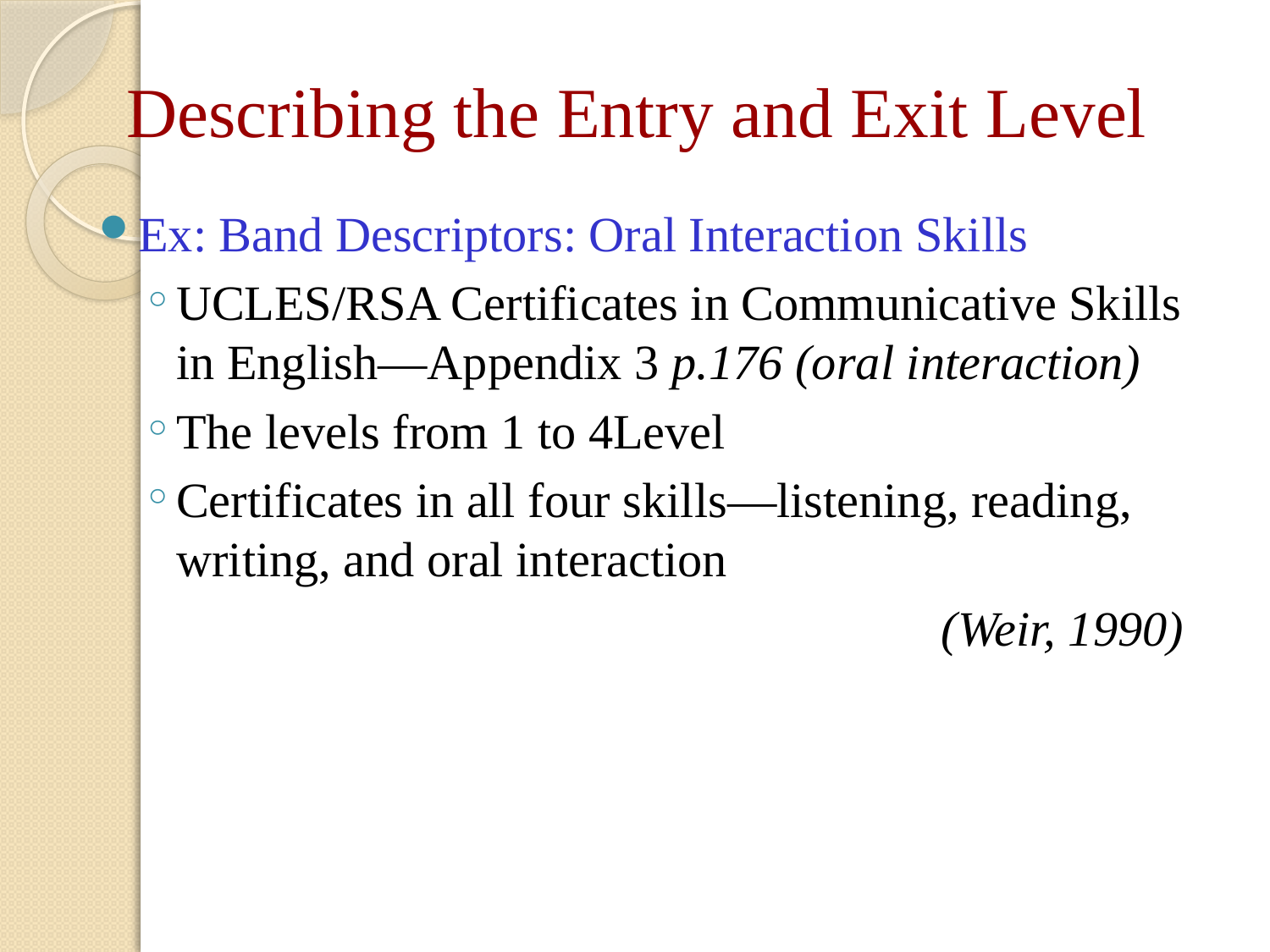

# Describing the Entry and Exit Level
Ex: Band Descriptors: Oral Interaction Skills
UCLES/RSA Certificates in Communicative Skills in English—Appendix 3 p.176 (oral interaction)
The levels from 1 to 4Level
Certificates in all four skills—listening, reading, writing, and oral interaction
                                                                 (Weir, 1990)